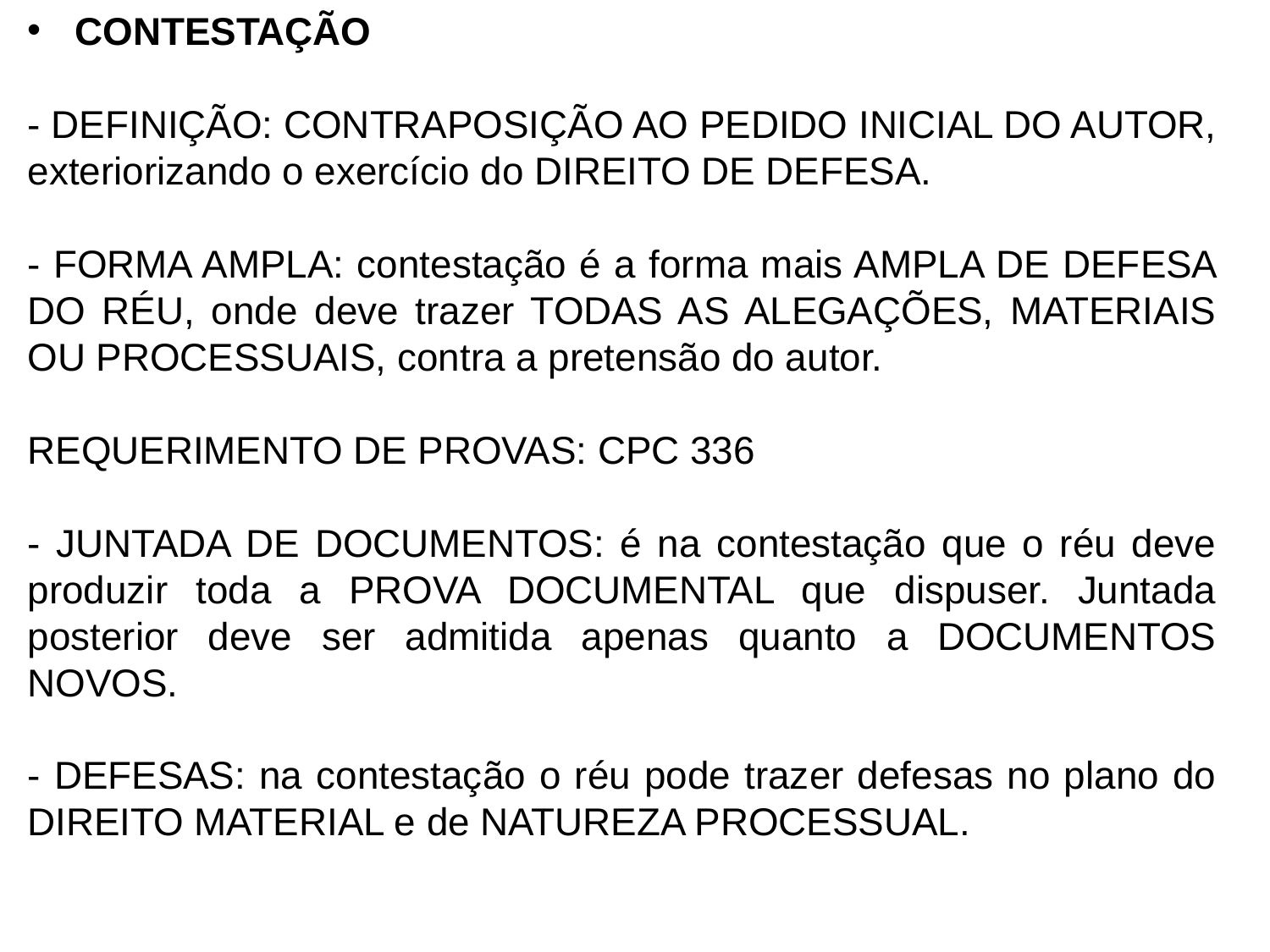

CONTESTAÇÃO

- DEFINIÇÃO: CONTRAPOSIÇÃO AO PEDIDO INICIAL DO AUTOR, exteriorizando o exercício do DIREITO DE DEFESA.

- FORMA AMPLA: contestação é a forma mais AMPLA DE DEFESA DO RÉU, onde deve trazer TODAS AS ALEGAÇÕES, MATERIAIS OU PROCESSUAIS, contra a pretensão do autor.

REQUERIMENTO DE PROVAS: CPC 336

- JUNTADA DE DOCUMENTOS: é na contestação que o réu deve produzir toda a PROVA DOCUMENTAL que dispuser. Juntada posterior deve ser admitida apenas quanto a DOCUMENTOS NOVOS.

- DEFESAS: na contestação o réu pode trazer defesas no plano do DIREITO MATERIAL e de NATUREZA PROCESSUAL.